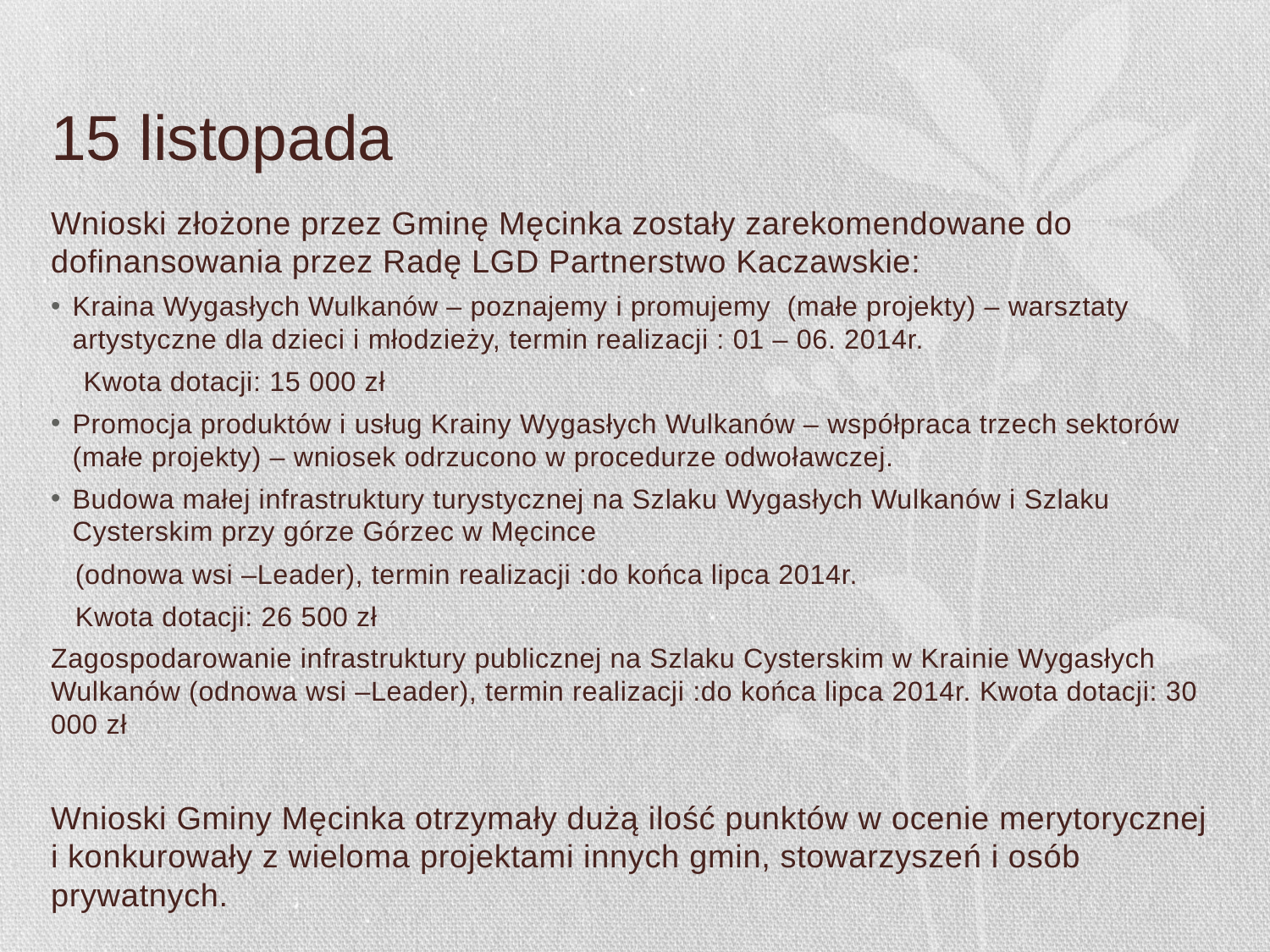

# 15 listopada
Wnioski złożone przez Gminę Męcinka zostały zarekomendowane do dofinansowania przez Radę LGD Partnerstwo Kaczawskie:
Kraina Wygasłych Wulkanów – poznajemy i promujemy  (małe projekty) – warsztaty artystyczne dla dzieci i młodzieży, termin realizacji : 01 – 06. 2014r.
    Kwota dotacji: 15 000 zł
Promocja produktów i usług Krainy Wygasłych Wulkanów – współpraca trzech sektorów (małe projekty) – wniosek odrzucono w procedurze odwoławczej.
Budowa małej infrastruktury turystycznej na Szlaku Wygasłych Wulkanów i Szlaku Cysterskim przy górze Górzec w Męcince
   (odnowa wsi –Leader), termin realizacji :do końca lipca 2014r.
   Kwota dotacji: 26 500 zł
Zagospodarowanie infrastruktury publicznej na Szlaku Cysterskim w Krainie Wygasłych Wulkanów (odnowa wsi –Leader), termin realizacji :do końca lipca 2014r. Kwota dotacji: 30 000 zł

Wnioski Gminy Męcinka otrzymały dużą ilość punktów w ocenie merytorycznej i konkurowały z wieloma projektami innych gmin, stowarzyszeń i osób prywatnych.